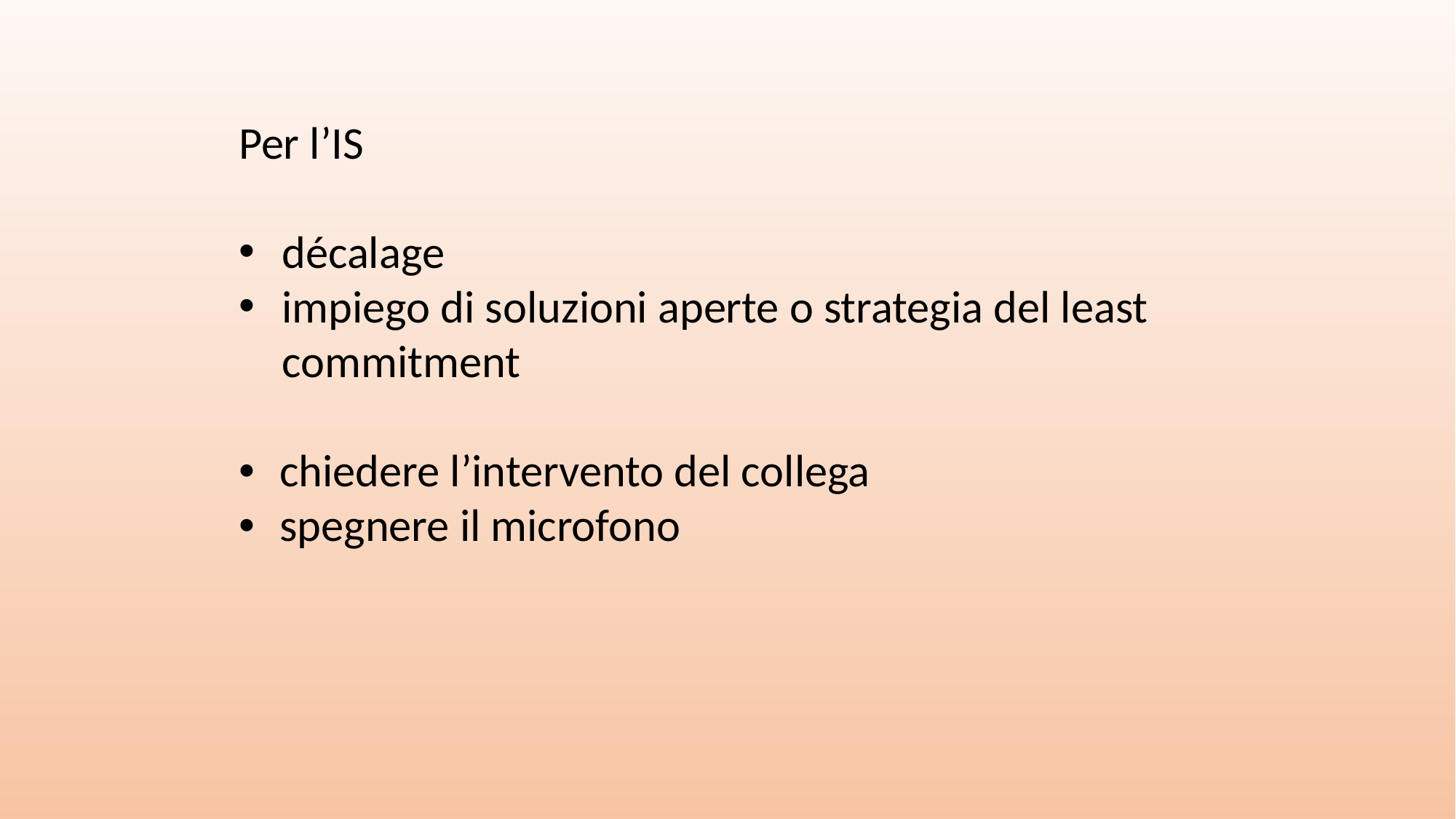

Per l’IS

décalage
impiego di soluzioni aperte o strategia del least commitment

chiedere l’intervento del collega
spegnere il microfono